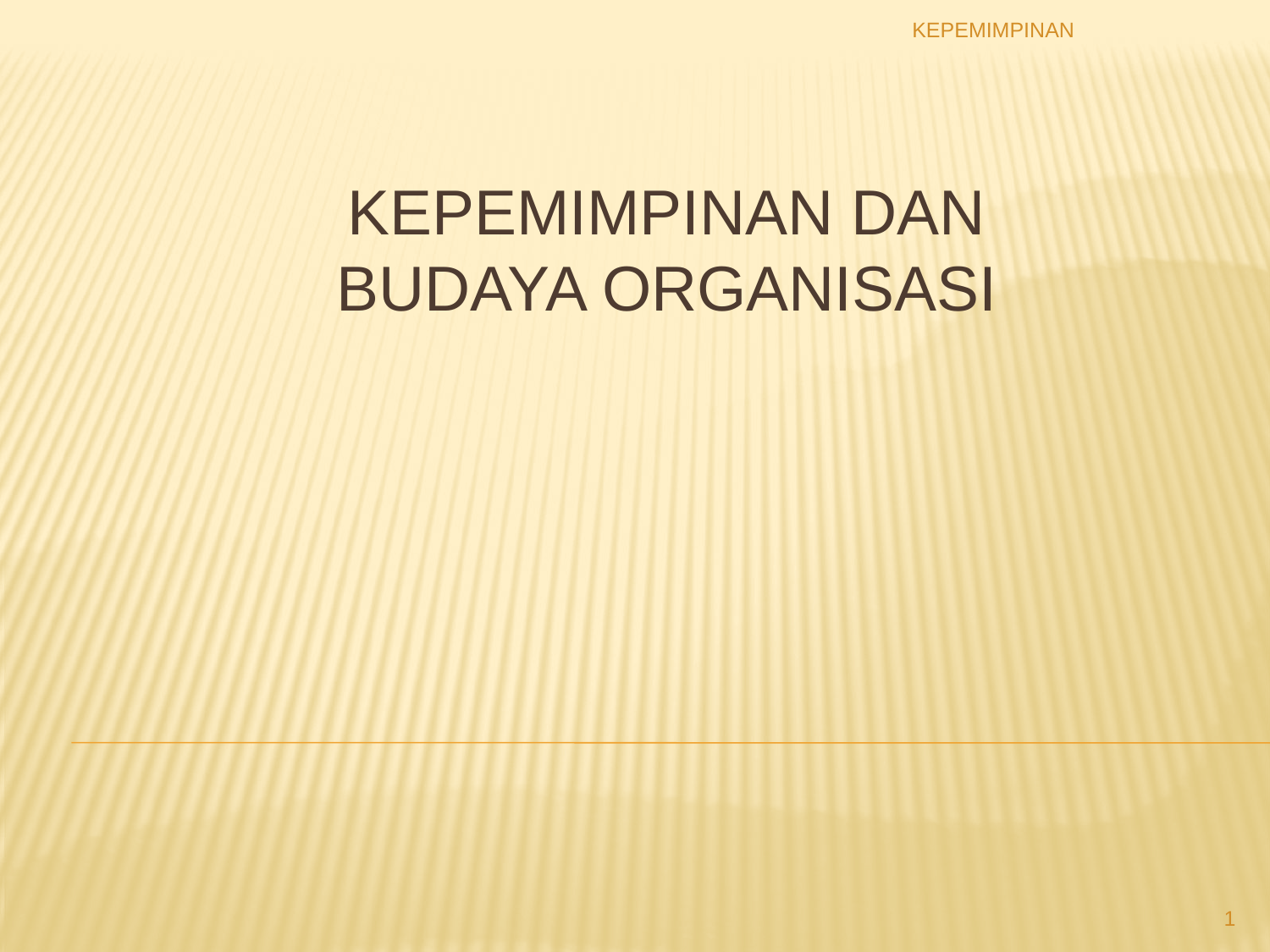

KEPEMIMPINAN
# KEPEMIMPINAN DAN BUDAYA ORGANISASI
1